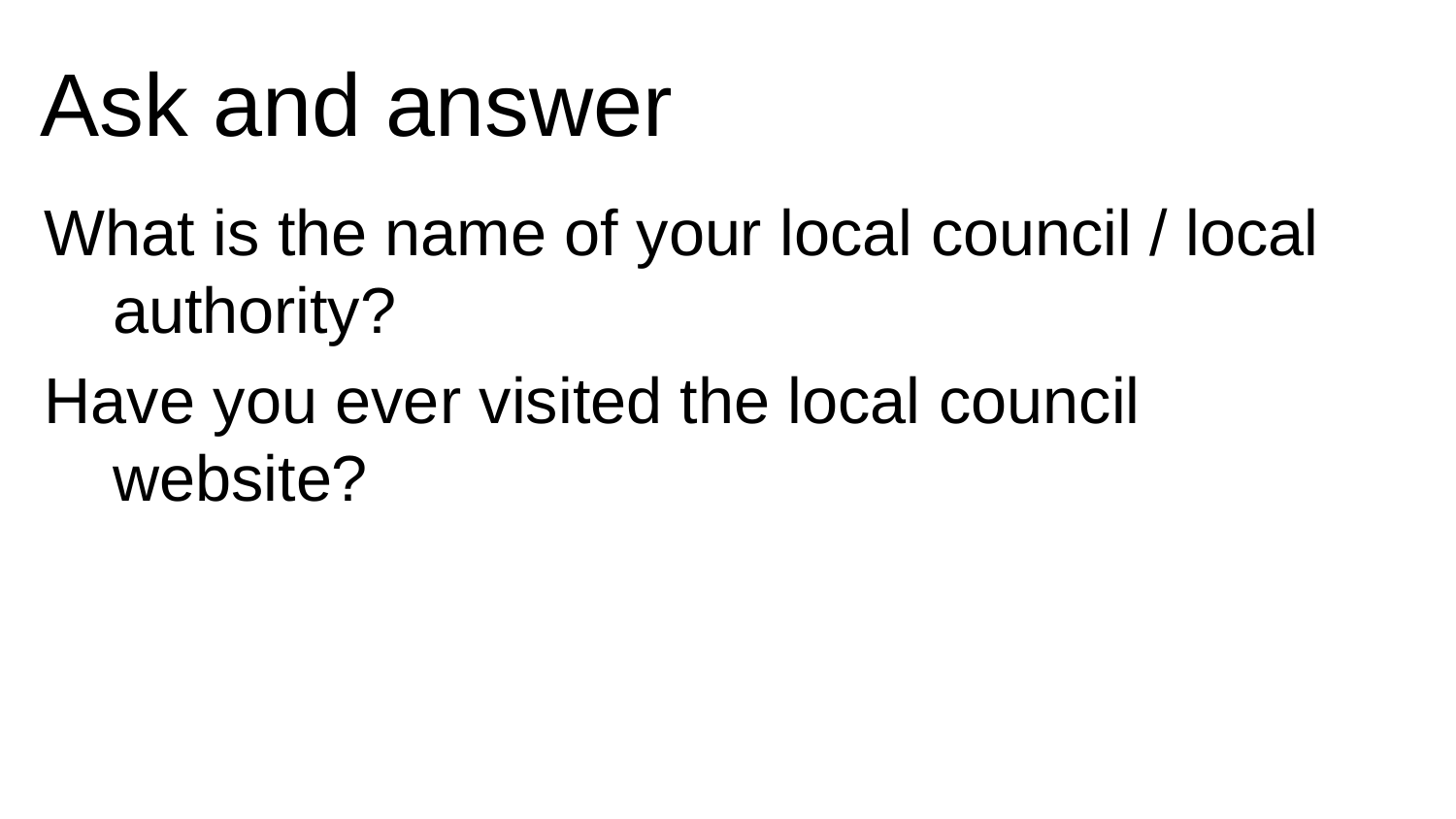

# Ask and answer
What is the name of your local council / local authority?
Have you ever visited the local council website?